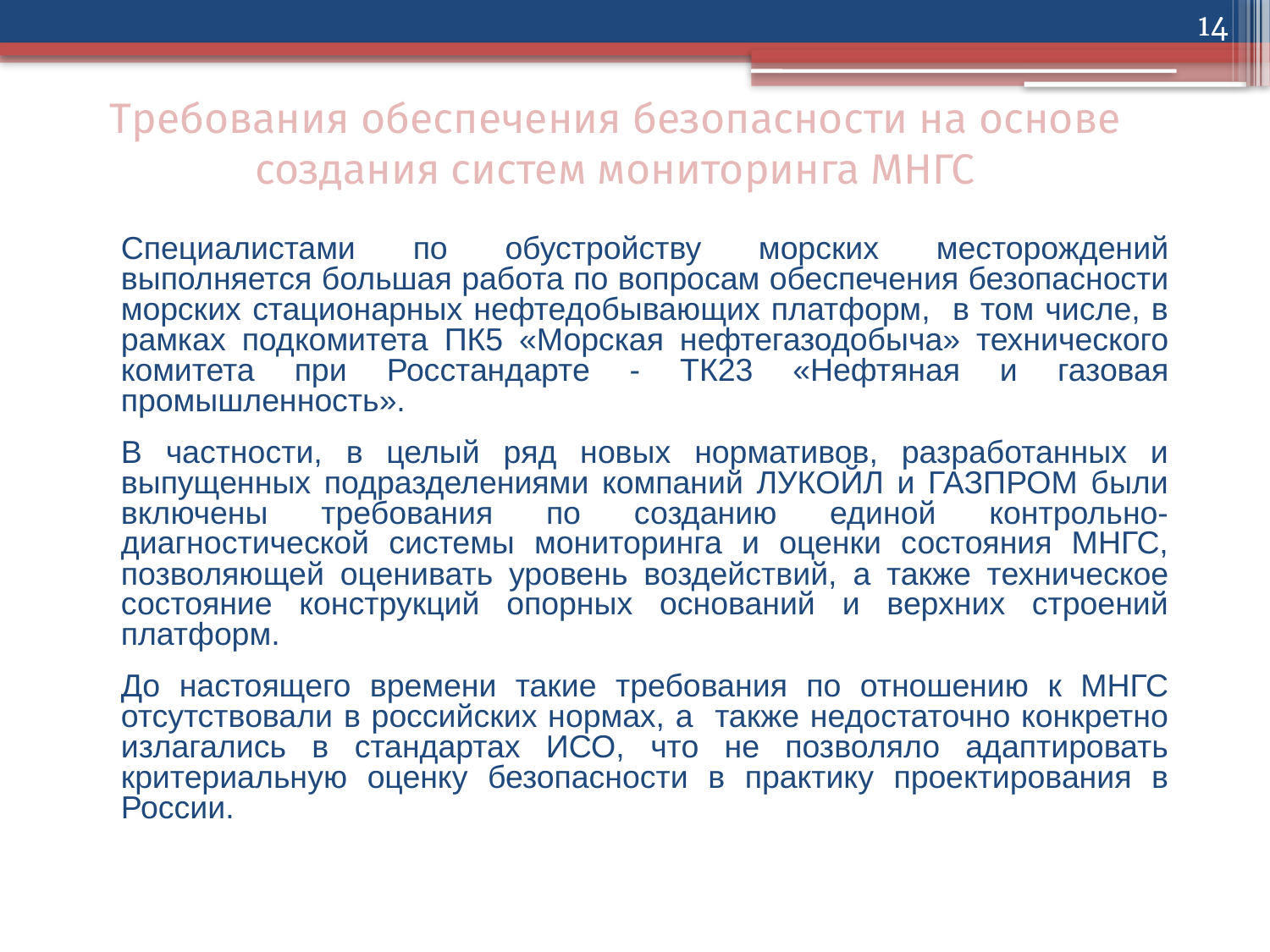

14
# Требования обеспечения безопасности на основе создания систем мониторинга МНГС
Специалистами по обустройству морских месторождений выполняется большая работа по вопросам обеспечения безопасности морских стационарных нефтедобывающих платформ,  в том числе, в рамках подкомитета ПК5 «Морская нефтегазодобыча» технического комитета при Росстандарте - ТК23 «Нефтяная и газовая промышленность».
В частности, в целый ряд новых нормативов, разработанных и выпущенных подразделениями компаний ЛУКОЙЛ и ГАЗПРОМ были включены требования по созданию единой контрольно-диагностической системы мониторинга и оценки состояния МНГС, позволяющей оценивать уровень воздействий, а также техническое состояние конструкций опорных оснований и верхних строений платформ.
До настоящего времени такие требования по отношению к МНГС отсутствовали в российских нормах, а  также недостаточно конкретно излагались в стандартах ИСО, что не позволяло адаптировать критериальную оценку безопасности в практику проектирования в России.